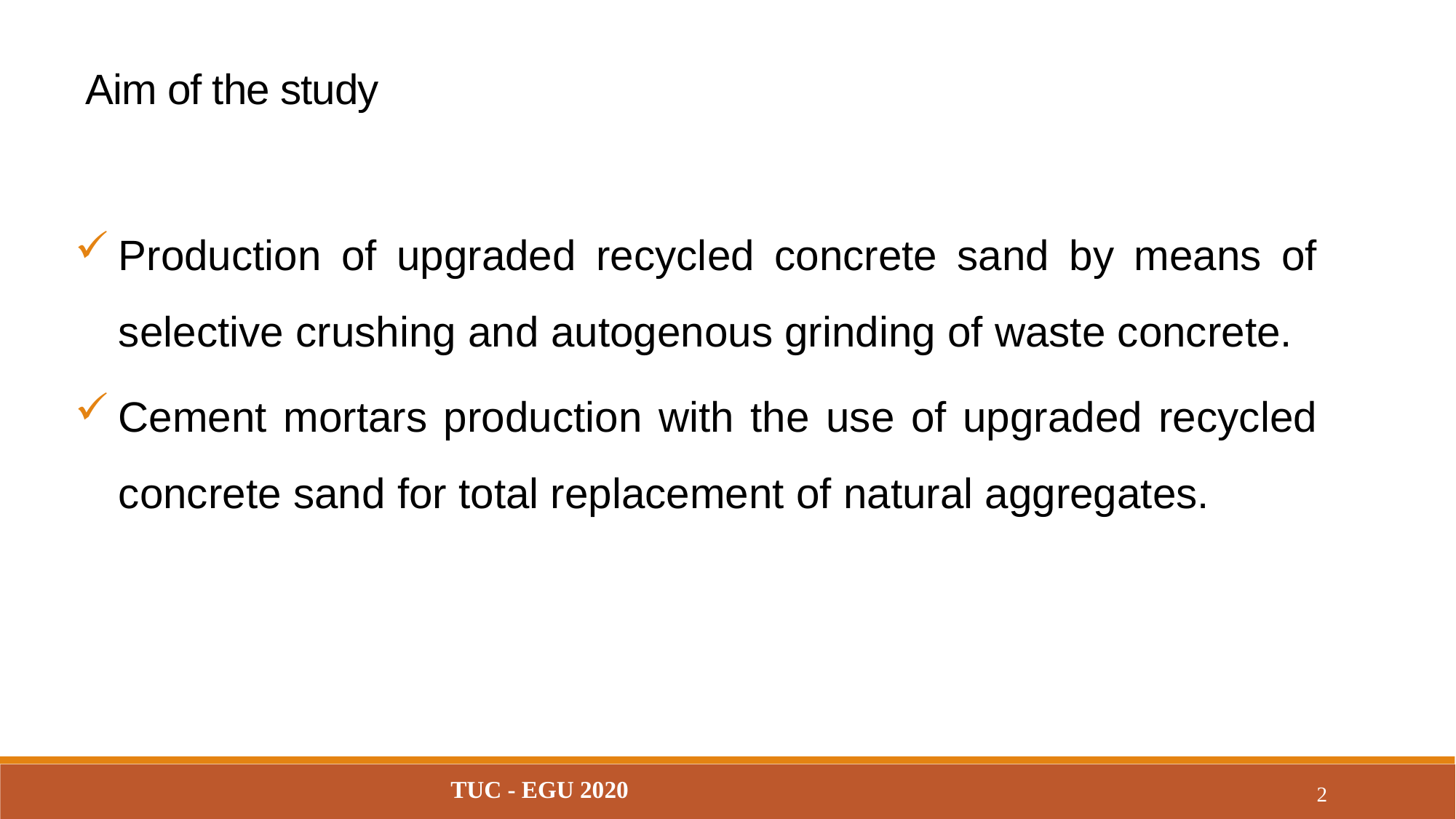

Aim of the study
Production of upgraded recycled concrete sand by means of selective crushing and autogenous grinding of waste concrete.
Cement mortars production with the use of upgraded recycled concrete sand for total replacement of natural aggregates.
TUC - EGU 2020
2